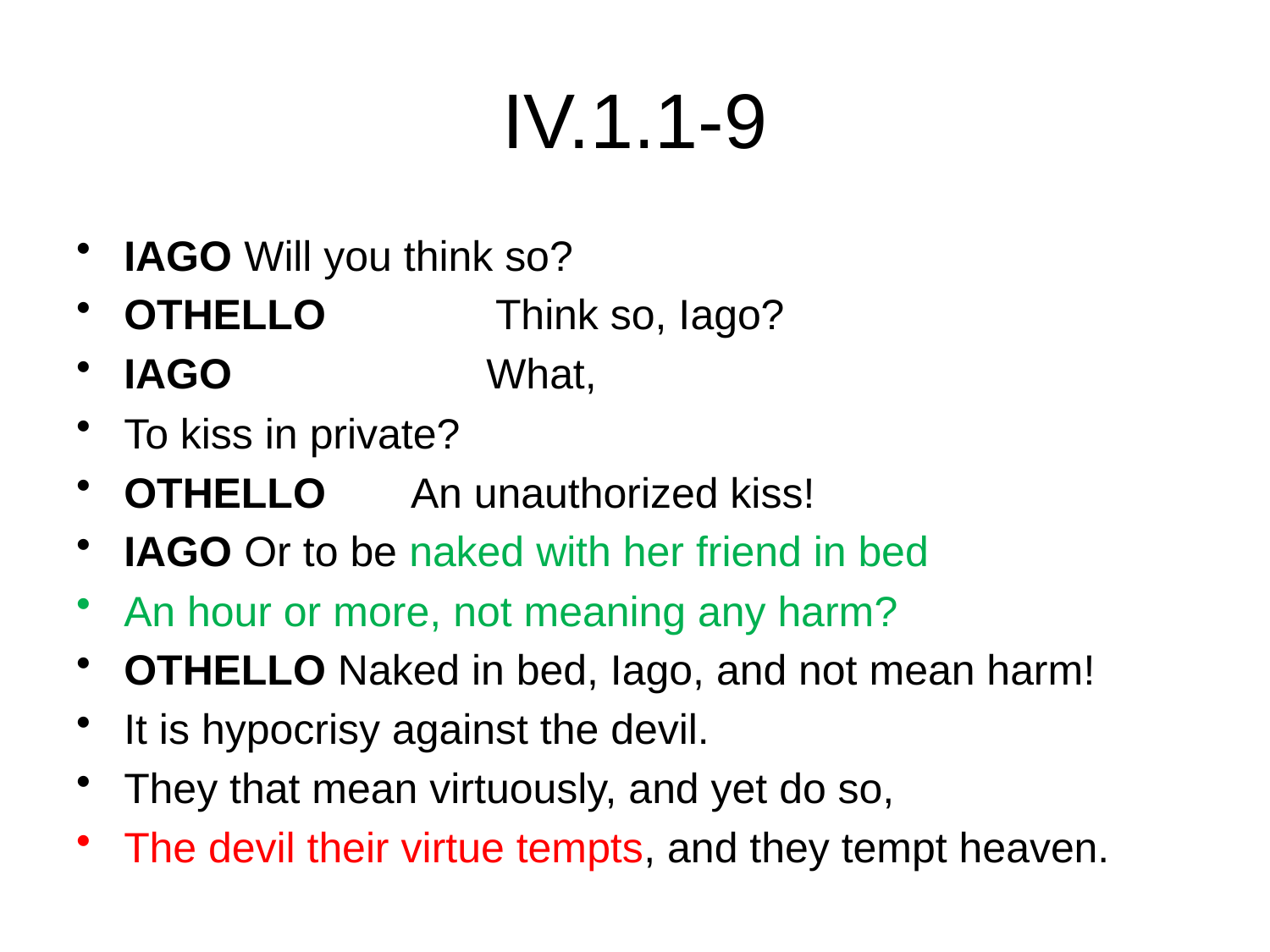

# IV.1.1-9
IAGO Will you think so?
OTHELLO    Think so, Iago?
IAGO      What,
To kiss in private?
OTHELLO  An unauthorized kiss!
IAGO Or to be naked with her friend in bed
An hour or more, not meaning any harm?
OTHELLO Naked in bed, Iago, and not mean harm!
It is hypocrisy against the devil.
They that mean virtuously, and yet do so,
The devil their virtue tempts, and they tempt heaven.